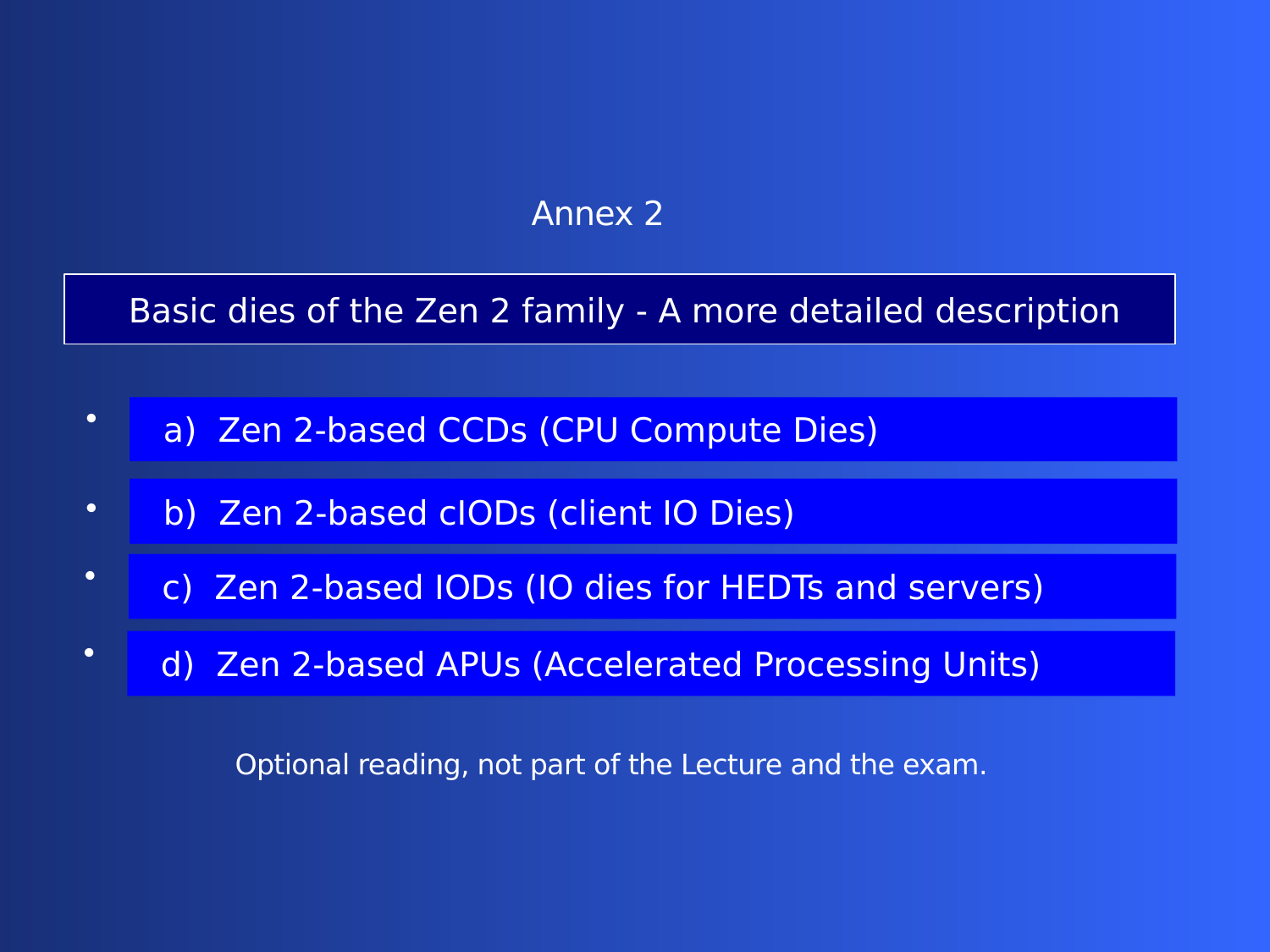

Annex 2
 Basic dies of the Zen 2 family - A more detailed description

  a)  Zen 2-based CCDs (CPU Compute Dies)
  b)  Zen 2-based cIODs (client IO Dies)

  c)  Zen 2-based IODs (IO dies for HEDTs and servers)

  d)  Zen 2-based APUs (Accelerated Processing Units)
Optional reading, not part of the Lecture and the exam.